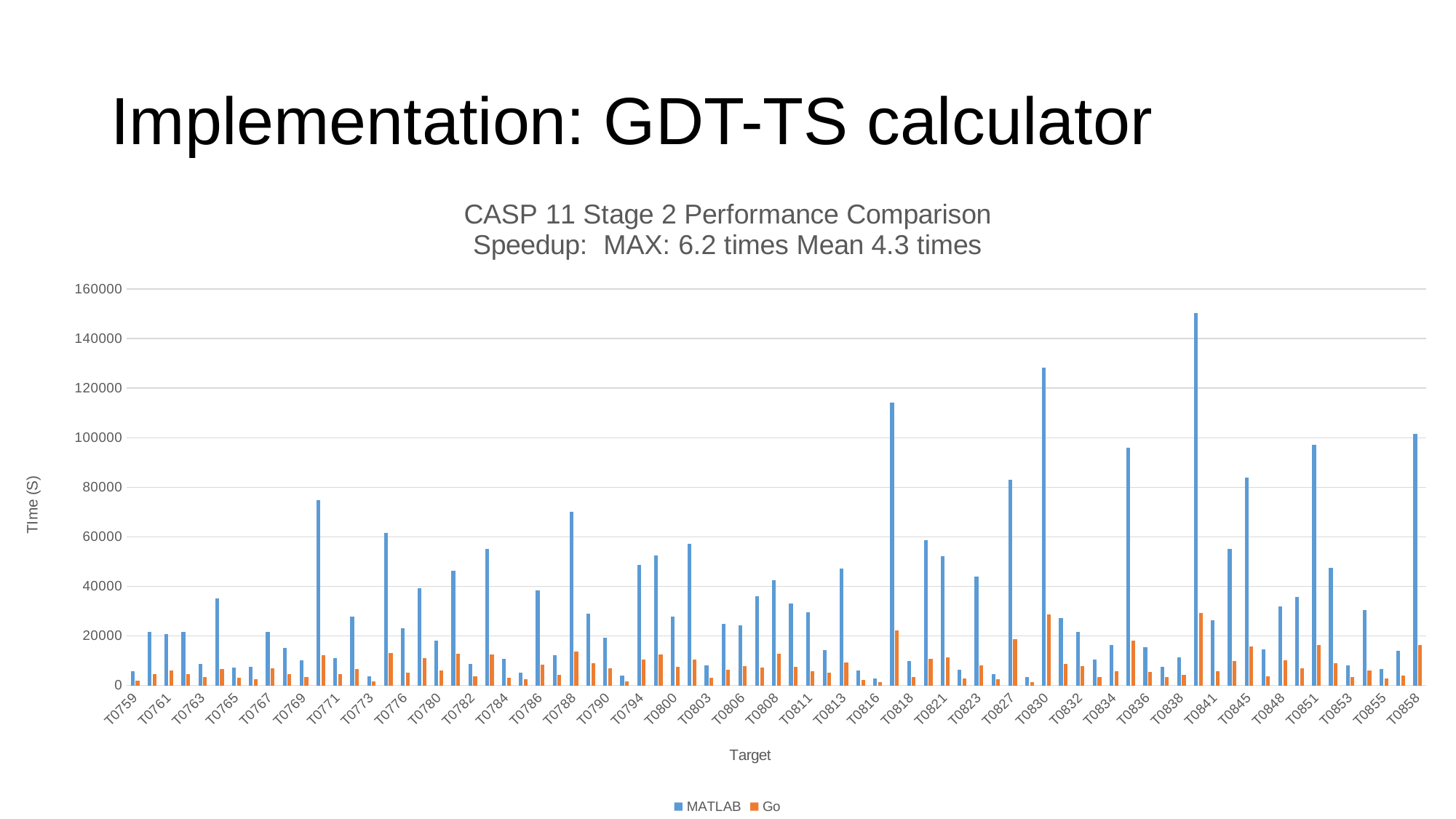

# Implementation: GDT-TS calculator

### Chart: CASP 11 Stage 2 Performance Comparison
Speedup:  MAX: 6.2 times Mean 4.3 times

| Category | MATLAB | Go |
|---|---|---|
| T0759 | 5690.0 | 2069.0 |
| T0760 | 21698.0 | 4664.0 |
| T0761 | 20878.0 | 5977.0 |
| T0762 | 21556.0 | 4570.0 |
| T0763 | 8709.0 | 3313.0 |
| T0764 | 35172.0 | 6621.0 |
| T0765 | 7120.0 | 3158.0 |
| T0766 | 7461.0 | 2462.0 |
| T0767 | 21530.0 | 6842.0 |
| T0768 | 15170.0 | 4518.0 |
| T0769 | 10202.0 | 3485.0 |
| T0770 | 74771.0 | 12266.0 |
| T0771 | 10898.0 | 4659.0 |
| T0772 | 27783.0 | 6562.0 |
| T0773 | 3841.0 | 1638.0 |
| T0774 | 61558.0 | 13238.0 |
| T0776 | 23095.0 | 5274.0 |
| T0777 | 39182.0 | 11083.0 |
| T0780 | 18159.0 | 5899.0 |
| T0781 | 46426.0 | 12935.0 |
| T0782 | 8762.0 | 3563.0 |
| T0783 | 54968.0 | 12565.0 |
| T0784 | 10611.0 | 3186.0 |
| T0785 | 5276.0 | 2646.0 |
| T0786 | 38290.0 | 8343.0 |
| T0787 | 12193.0 | 4173.0 |
| T0788 | 69980.0 | 13693.0 |
| T0789 | 29068.0 | 9137.0 |
| T0790 | 19123.0 | 6942.0 |
| T0792 | 4125.0 | 1688.0 |
| T0794 | 48577.0 | 10360.0 |
| T0796 | 52452.0 | 12608.0 |
| T0800 | 27769.0 | 7513.0 |
| T0801 | 57233.0 | 10318.0 |
| T0803 | 8038.0 | 2996.0 |
| T0805 | 24947.0 | 6393.0 |
| T0806 | 24344.0 | 7852.0 |
| T0807 | 36093.0 | 7208.0 |
| T0808 | 42448.0 | 12887.0 |
| T0810 | 33153.0 | 7650.0 |
| T0811 | 29615.0 | 5780.0 |
| T0812 | 14292.0 | 5127.0 |
| T0813 | 47109.0 | 9268.0 |
| T0815 | 6011.0 | 2259.0 |
| T0816 | 2831.0 | 1480.0 |
| T0817 | 114187.0 | 22143.0 |
| T0818 | 9752.0 | 3479.0 |
| T0819 | 58625.0 | 10744.0 |
| T0821 | 52257.0 | 11392.0 |
| T0822 | 6329.0 | 2883.0 |
| T0823 | 43920.0 | 8028.0 |
| T0824 | 4549.0 | 2412.0 |
| T0827 | 83161.0 | 18642.0 |
| T0829 | 3274.0 | 1479.0 |
| T0830 | 128322.0 | 28558.0 |
| T0831 | 27339.0 | 8655.0 |
| T0832 | 21669.0 | 7903.0 |
| T0833 | 10451.0 | 3308.0 |
| T0834 | 16399.0 | 5884.0 |
| T0835 | 95930.0 | 18081.0 |
| T0836 | 15461.0 | 5414.0 |
| T0837 | 7502.0 | 3265.0 |
| T0838 | 11191.0 | 4320.0 |
| T0840 | 150317.0 | 29149.0 |
| T0841 | 26231.0 | 5723.0 |
| T0843 | 55001.0 | 9837.0 |
| T0845 | 83875.0 | 15878.0 |
| T0847 | 14469.0 | 3849.0 |
| T0848 | 31959.0 | 10291.0 |
| T0849 | 35851.0 | 6959.0 |
| T0851 | 97116.0 | 16258.0 |
| T0852 | 47349.0 | 9073.0 |
| T0853 | 8163.0 | 3263.0 |
| T0854 | 30409.0 | 6079.0 |
| T0855 | 6712.0 | 2786.0 |
| T0856 | 13923.0 | 3881.0 |
| T0858 | 101560.0 | 16391.0 |